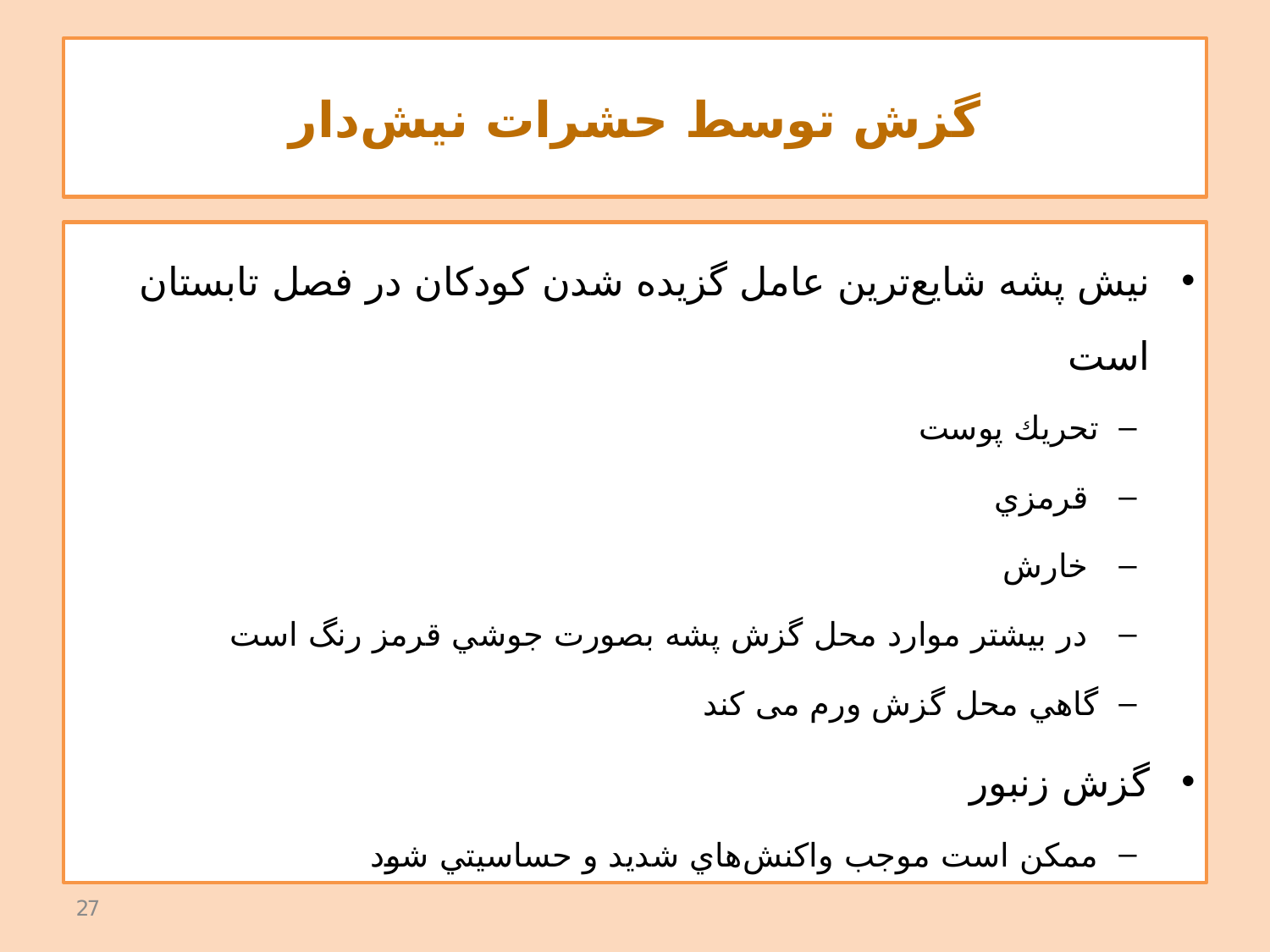

# گزش توسط حشرات نيش‌دار
نيش پشه شايع‌ترين عامل گزيده شدن كودكان در فصل تابستان است
تحريك پوست
 قرمزي
 خارش
 در بيشتر موارد محل گزش پشه بصورت جوشي قرمز رنگ است
گاهي محل گزش ورم می کند
گزش زنبور
ممكن است موجب واكنش‌هاي شديد و حساسيتي شود

27